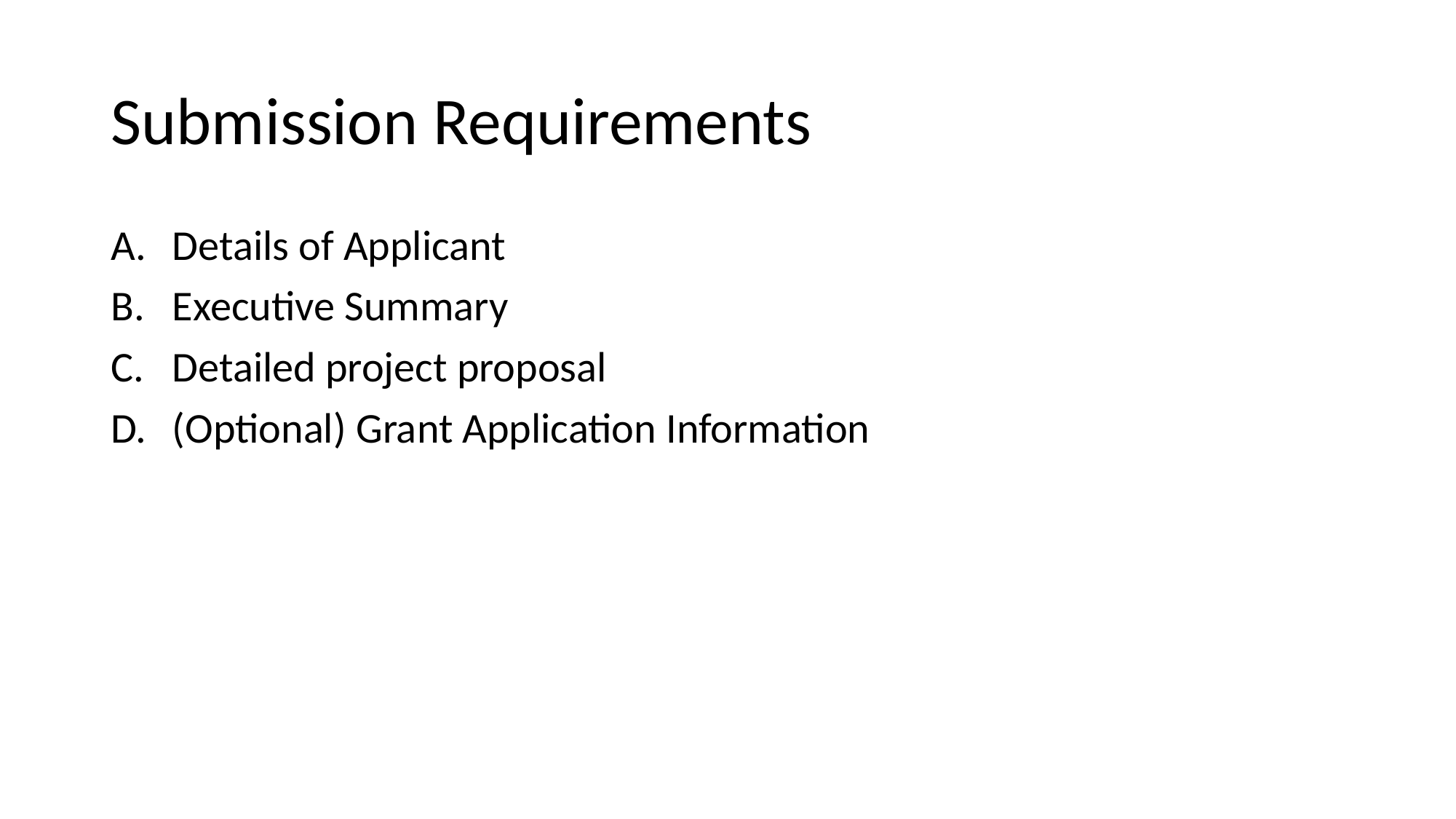

# Submission Requirements
Details of Applicant
Executive Summary
Detailed project proposal
(Optional) Grant Application Information